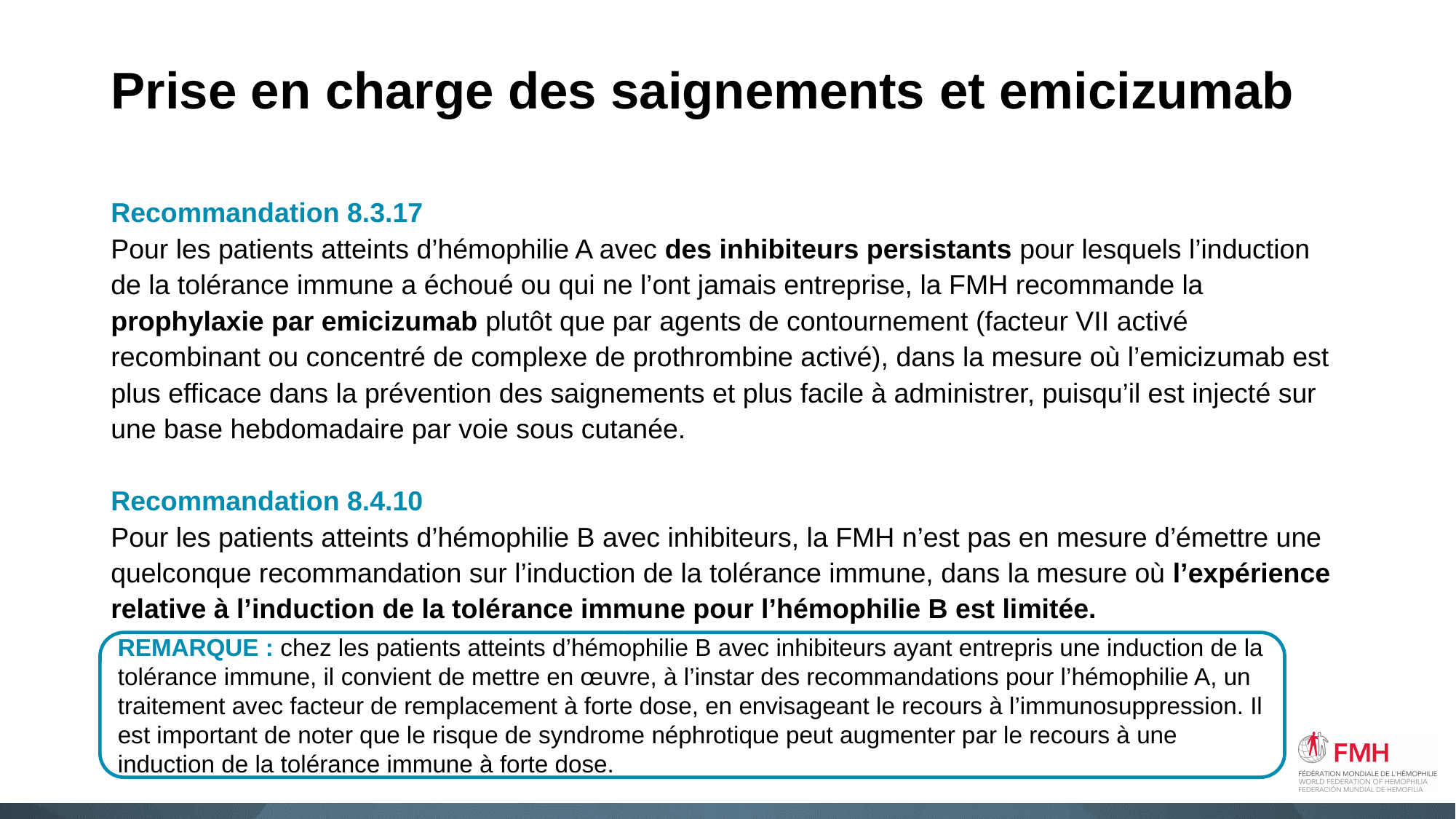

# Prise en charge des saignements et emicizumab
Recommandation 8.3.17
Pour les patients atteints d’hémophilie A avec des inhibiteurs persistants pour lesquels l’induction de la tolérance immune a échoué ou qui ne l’ont jamais entreprise, la FMH recommande la prophylaxie par emicizumab plutôt que par agents de contournement (facteur VII activé recombinant ou concentré de complexe de prothrombine activé), dans la mesure où l’emicizumab est plus efficace dans la prévention des saignements et plus facile à administrer, puisqu’il est injecté sur une base hebdomadaire par voie sous cutanée.

Recommandation 8.4.10
Pour les patients atteints d’hémophilie B avec inhibiteurs, la FMH n’est pas en mesure d’émettre une quelconque recommandation sur l’induction de la tolérance immune, dans la mesure où l’expérience relative à l’induction de la tolérance immune pour l’hémophilie B est limitée.
REMARQUE : chez les patients atteints d’hémophilie B avec inhibiteurs ayant entrepris une induction de la tolérance immune, il convient de mettre en œuvre, à l’instar des recommandations pour l’hémophilie A, un traitement avec facteur de remplacement à forte dose, en envisageant le recours à l’immunosuppression. Il est important de noter que le risque de syndrome néphrotique peut augmenter par le recours à une induction de la tolérance immune à forte dose.